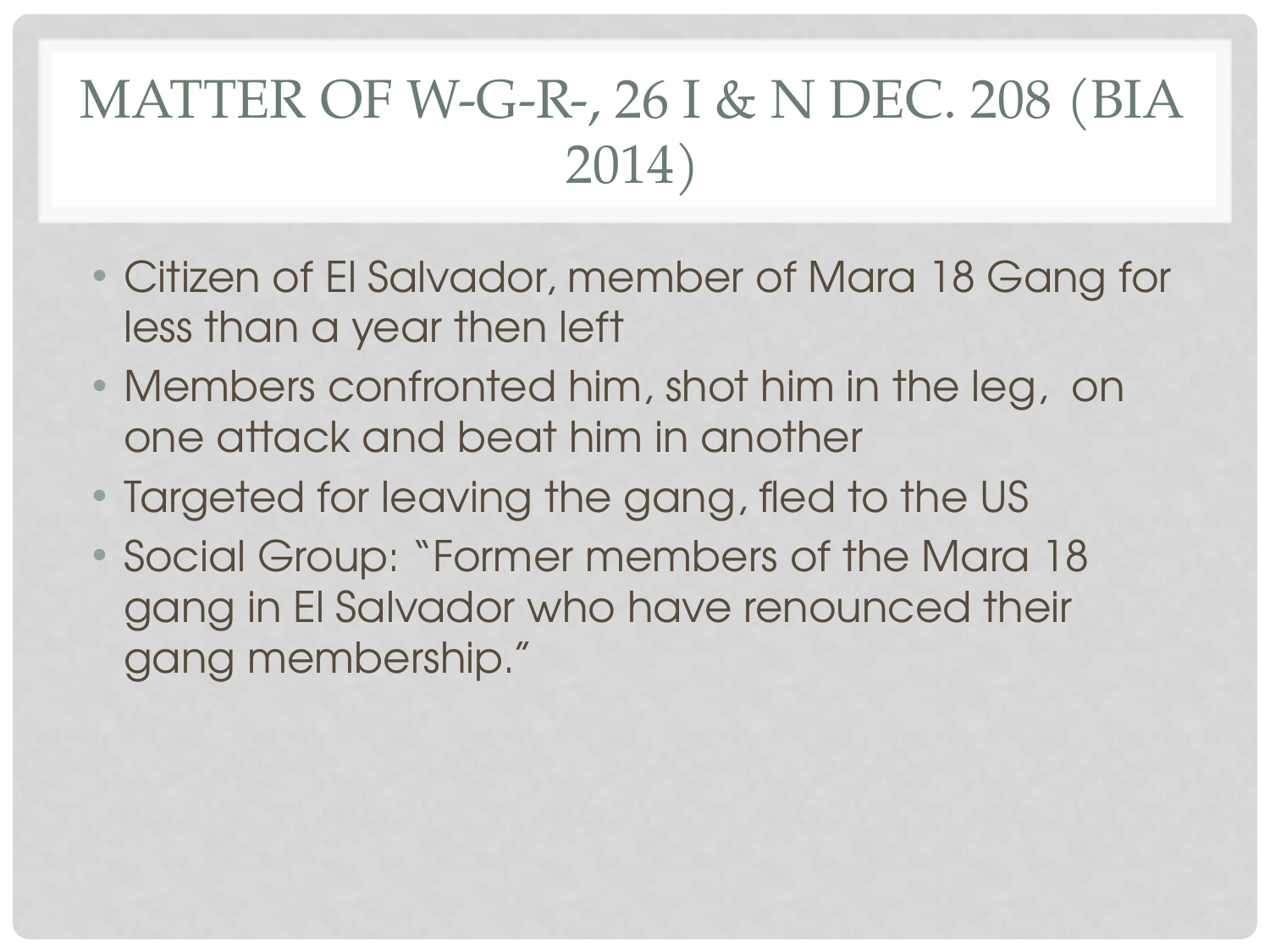

# Matter of W-G-R-, 26 I & N Dec. 208 (BIA 2014)
Citizen of El Salvador, member of Mara 18 Gang for less than a year then left
Members confronted him, shot him in the leg,  on one attack and beat him in another
Targeted for leaving the gang, fled to the US
Social Group: “Former members of the Mara 18 gang in El Salvador who have renounced their gang membership.”